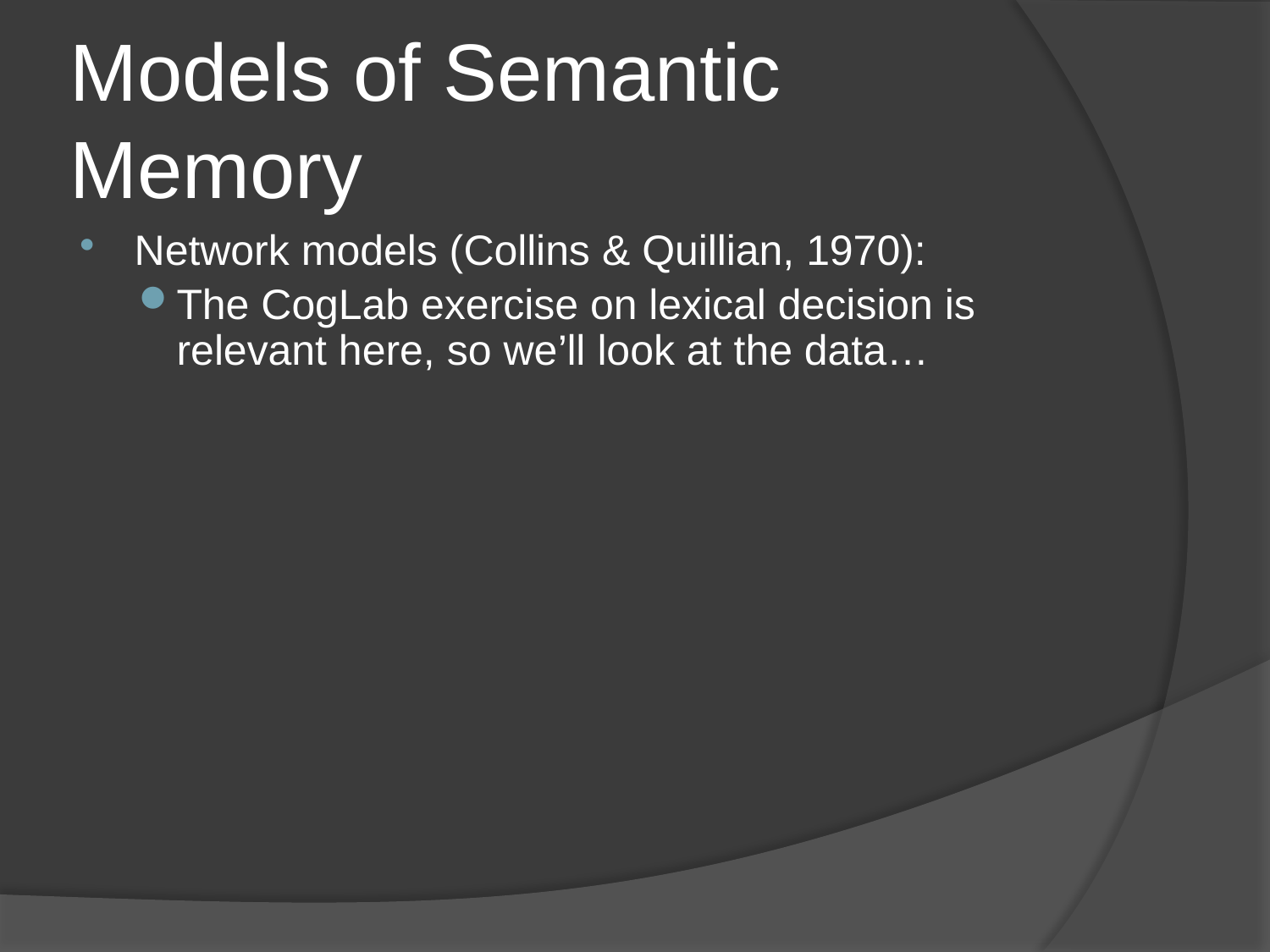

# Models of Semantic Memory
Network models (Collins & Quillian, 1970):
The CogLab exercise on lexical decision is relevant here, so we’ll look at the data…